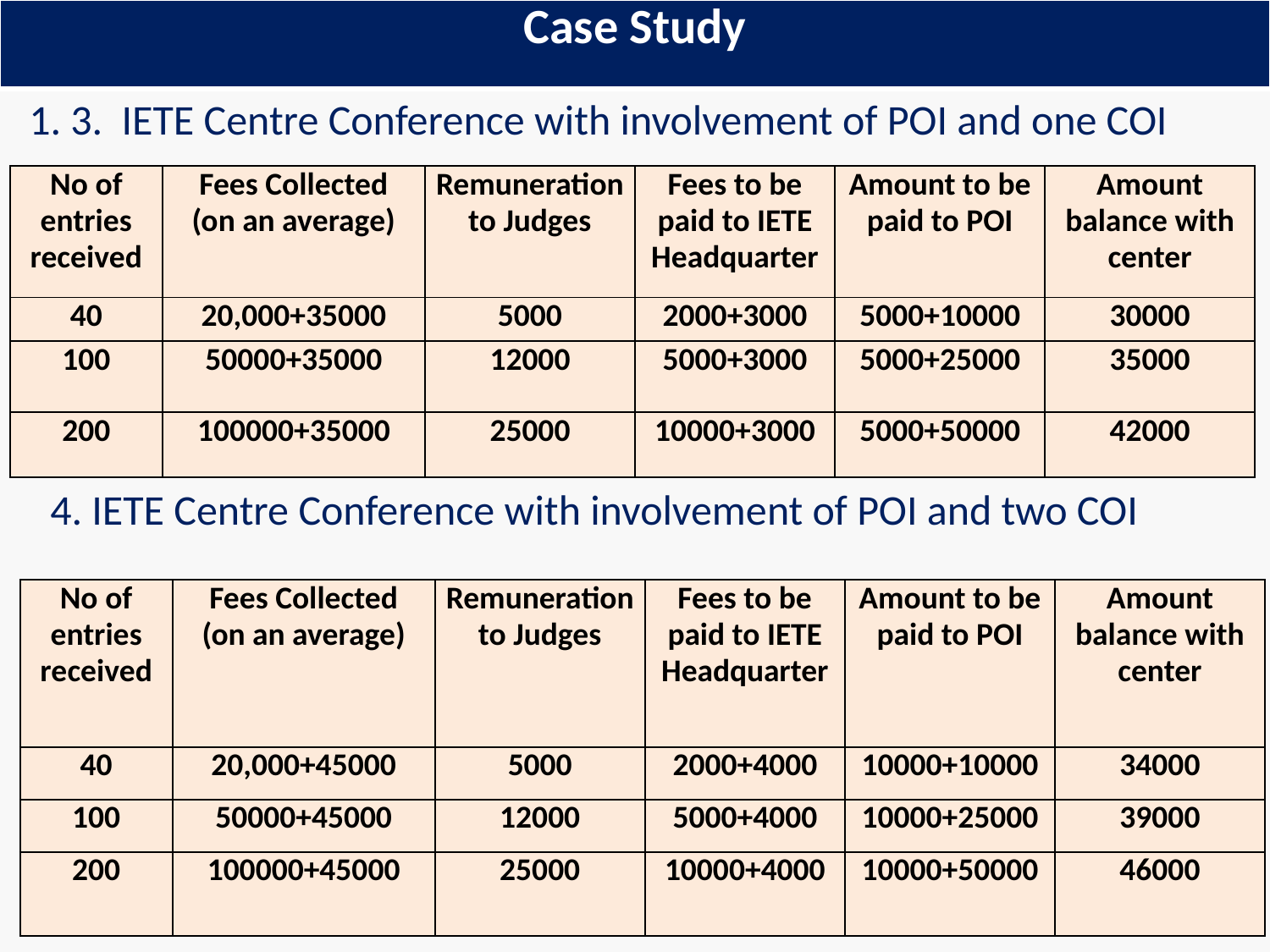

| Case Study |
| --- |
1. 3.  IETE Centre Conference with involvement of POI and one COI
| No of entries received | Fees Collected (on an average) | Remuneration to Judges | Fees to be paid to IETE Headquarter | Amount to be paid to POI | Amount balance with center |
| --- | --- | --- | --- | --- | --- |
| 40 | 20,000+35000 | 5000 | 2000+3000 | 5000+10000 | 30000 |
| 100 | 50000+35000 | 12000 | 5000+3000 | 5000+25000 | 35000 |
| 200 | 100000+35000 | 25000 | 10000+3000 | 5000+50000 | 42000 |
4. IETE Centre Conference with involvement of POI and two COI
| No of entries received | Fees Collected (on an average) | Remuneration to Judges | Fees to be paid to IETE Headquarter | Amount to be paid to POI | Amount balance with center |
| --- | --- | --- | --- | --- | --- |
| 40 | 20,000+45000 | 5000 | 2000+4000 | 10000+10000 | 34000 |
| 100 | 50000+45000 | 12000 | 5000+4000 | 10000+25000 | 39000 |
| 200 | 100000+45000 | 25000 | 10000+4000 | 10000+50000 | 46000 |